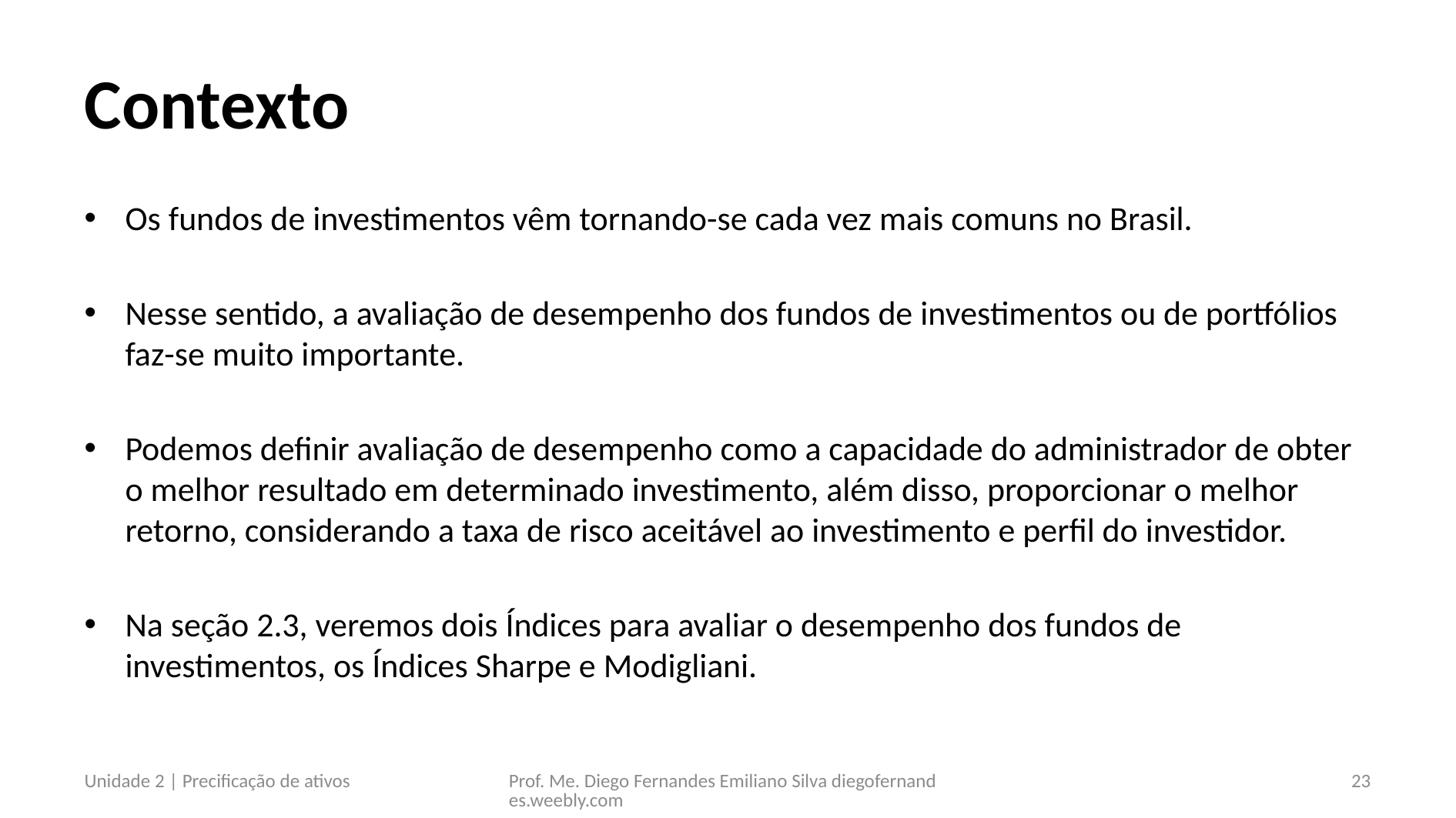

# Contexto
Os fundos de investimentos vêm tornando-se cada vez mais comuns no Brasil.

Nesse sentido, a avaliação de desempenho dos fundos de investimentos ou de portfólios faz-se muito importante.

Podemos definir avaliação de desempenho como a capacidade do administrador de obter o melhor resultado em determinado investimento, além disso, proporcionar o melhor retorno, considerando a taxa de risco aceitável ao investimento e perfil do investidor.

Na seção 2.3, veremos dois Índices para avaliar o desempenho dos fundos de investimentos, os Índices Sharpe e Modigliani.
Unidade 2 | Precificação de ativos
Prof. Me. Diego Fernandes Emiliano Silva diegofernandes.weebly.com
23